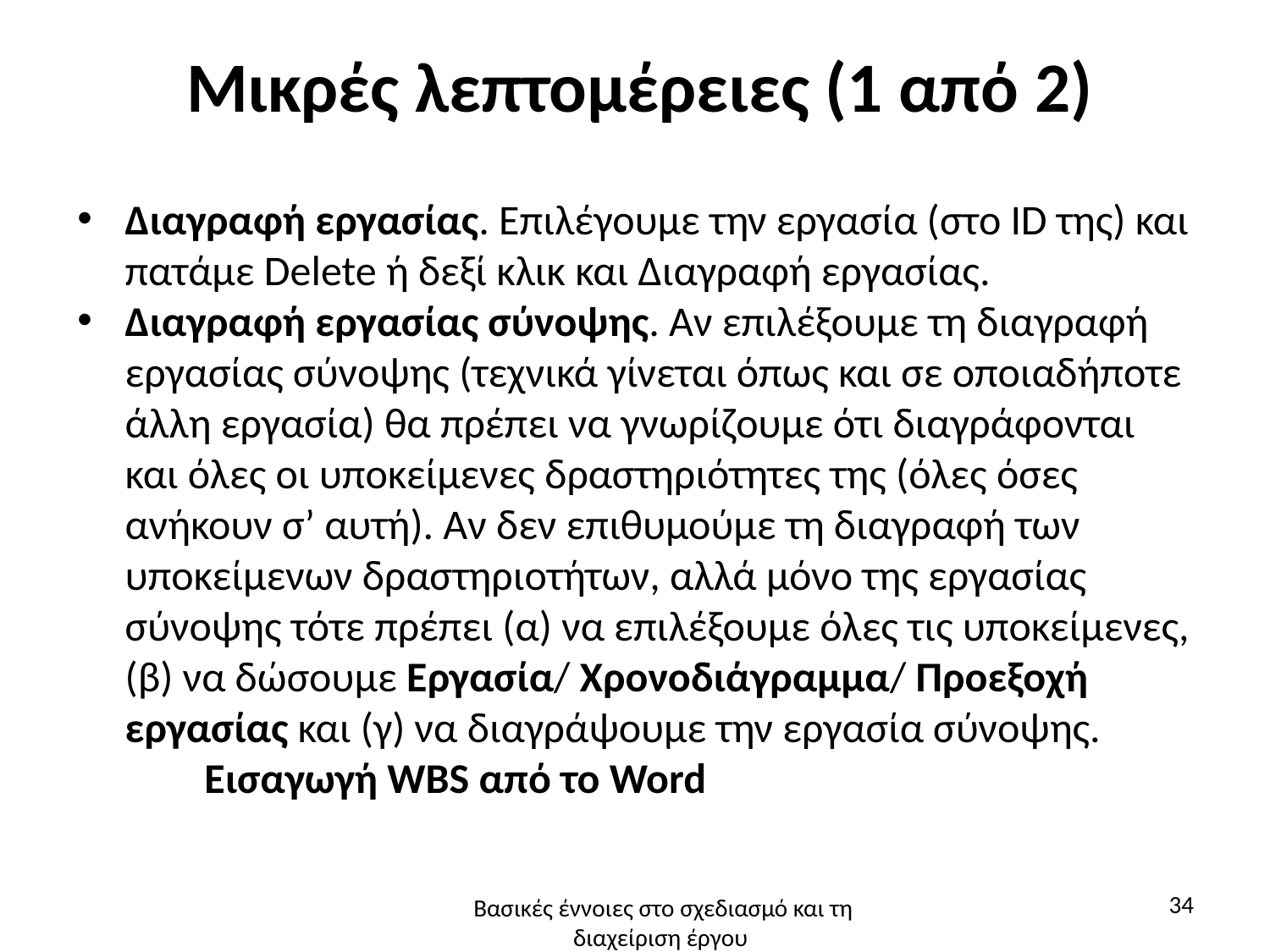

# Μικρές λεπτομέρειες (1 από 2)
Διαγραφή εργασίας. Επιλέγουμε την εργασία (στο ID της) και πατάμε Delete ή δεξί κλικ και Διαγραφή εργασίας.
Διαγραφή εργασίας σύνοψης. Αν επιλέξουμε τη διαγραφή εργασίας σύνοψης (τεχνικά γίνεται όπως και σε οποιαδήποτε άλλη εργασία) θα πρέπει να γνωρίζουμε ότι διαγράφονται και όλες οι υποκείμενες δραστηριότητες της (όλες όσες ανήκουν σ’ αυτή). Αν δεν επιθυμούμε τη διαγραφή των υποκείμενων δραστηριοτήτων, αλλά μόνο της εργασίας σύνοψης τότε πρέπει (α) να επιλέξουμε όλες τις υποκείμενες, (β) να δώσουμε Εργασία/ Χρονοδιάγραμμα/ Προεξοχή εργασίας και (γ) να διαγράψουμε την εργασία σύνοψης.
	Εισαγωγή WBS από το Word
34
Βασικές έννοιες στο σχεδιασμό και τη διαχείριση έργου